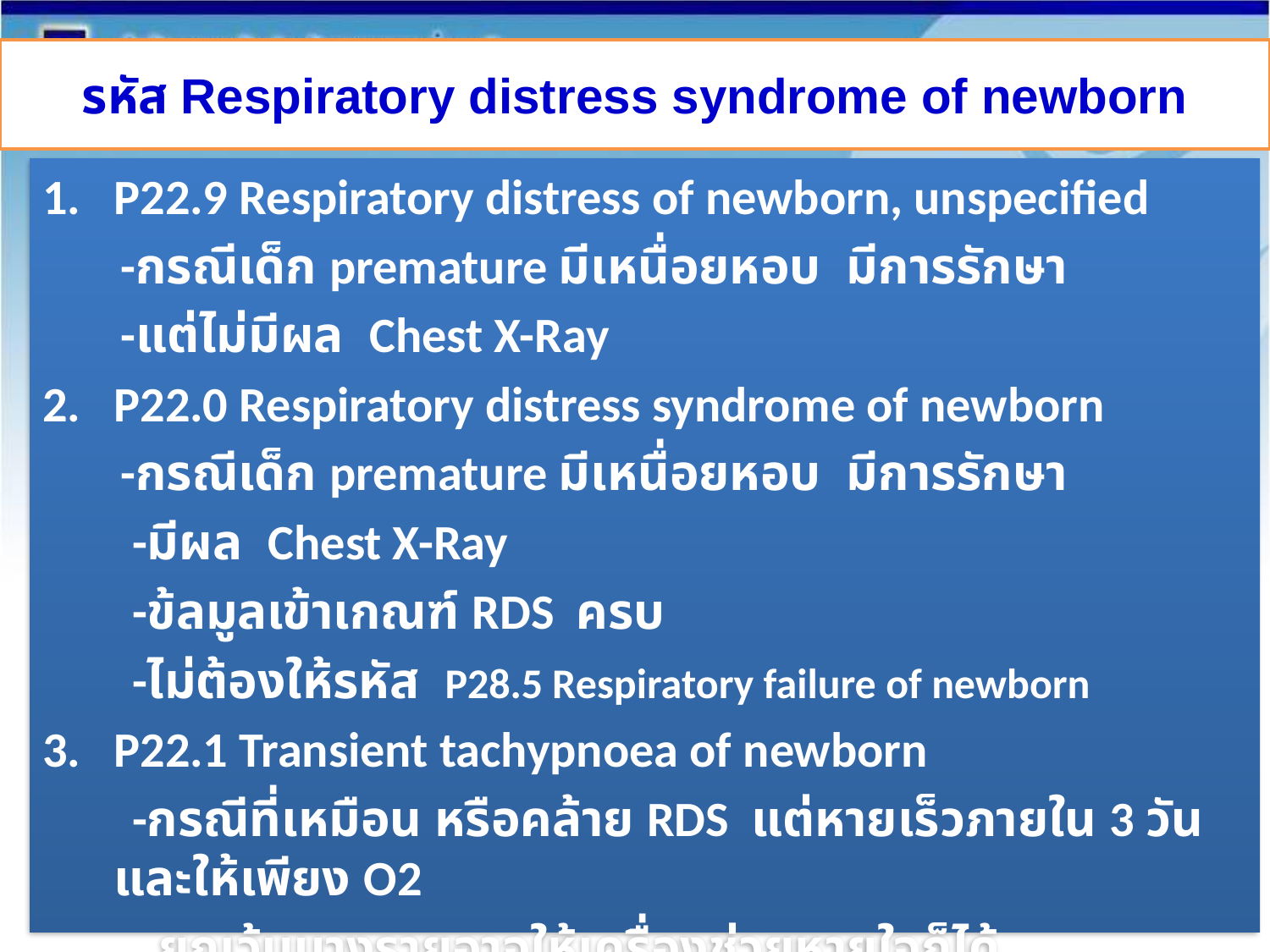

# รหัส Respiratory distress syndrome of newborn
P22.9 Respiratory distress of newborn, unspecified
       -กรณีเด็ก premature มีเหนื่อยหอบ  มีการรักษา
       -แต่ไม่มีผล  Chest X-Ray
P22.0 Respiratory distress syndrome of newborn
       -กรณีเด็ก premature มีเหนื่อยหอบ  มีการรักษา
        -มีผล  Chest X-Ray
        -ข้ลมูลเข้าเกณฑ์ RDS  ครบ
        -ไม่ต้องให้รหัส  P28.5 Respiratory failure of newborn
P22.1 Transient tachypnoea of newborn
        -กรณีที่เหมือน หรือคล้าย RDS  แต่หายเร็วภายใน 3 วันและให้เพียง O2
         ยกเว้นบางรายอาจให้เครื่องช่วยหายใจก็ได้